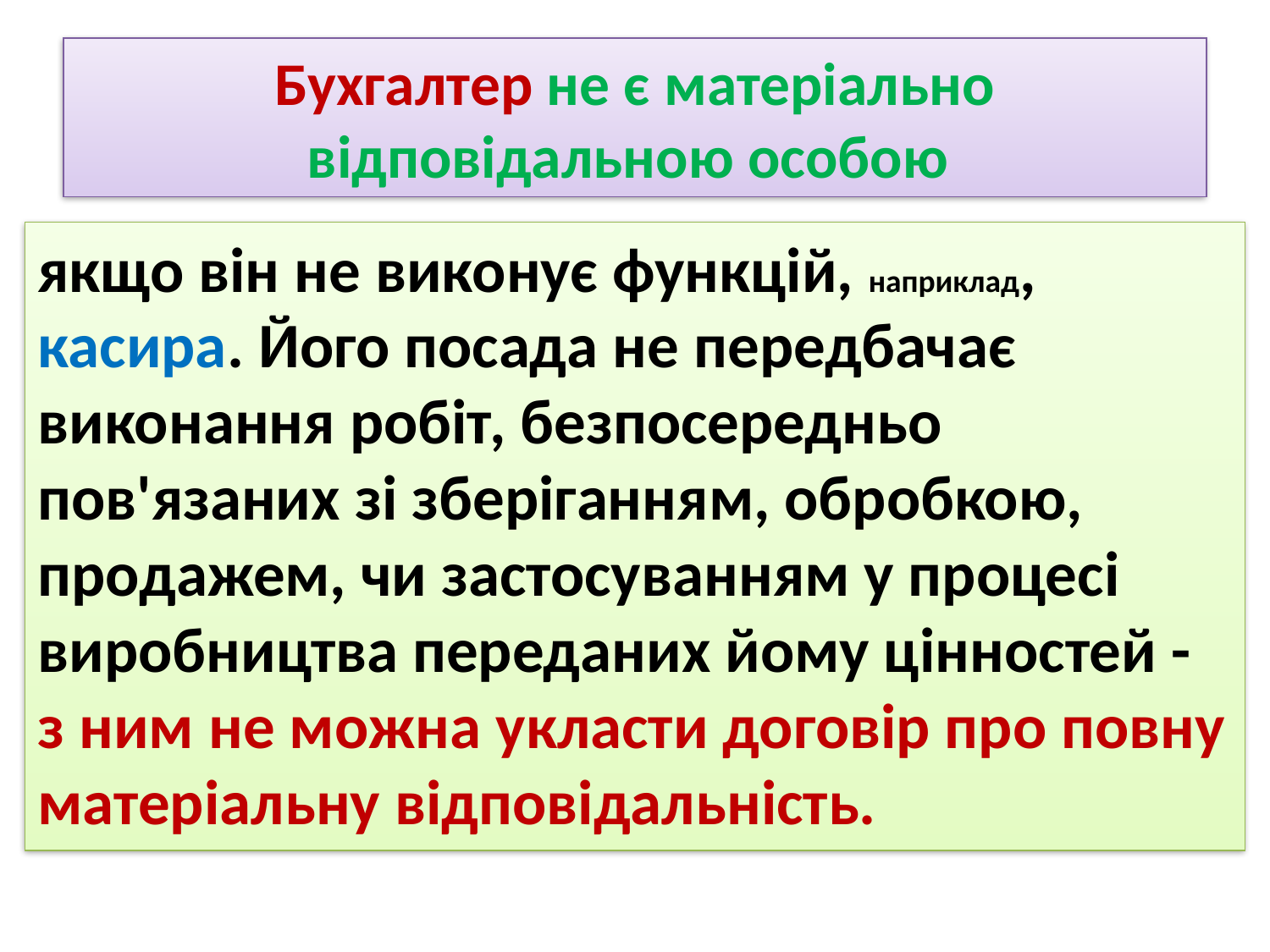

# Бухгалтер не є матеріально відповідальною особою
якщо він не виконує функцій, наприклад, касира. Його посада не передбачає виконання робіт, безпосередньо пов'язаних зі зберіганням, обробкою, продажем, чи застосуванням у процесі виробництва переданих йому цінностей - з ним не можна укласти договір про повну матеріальну відповідальність.